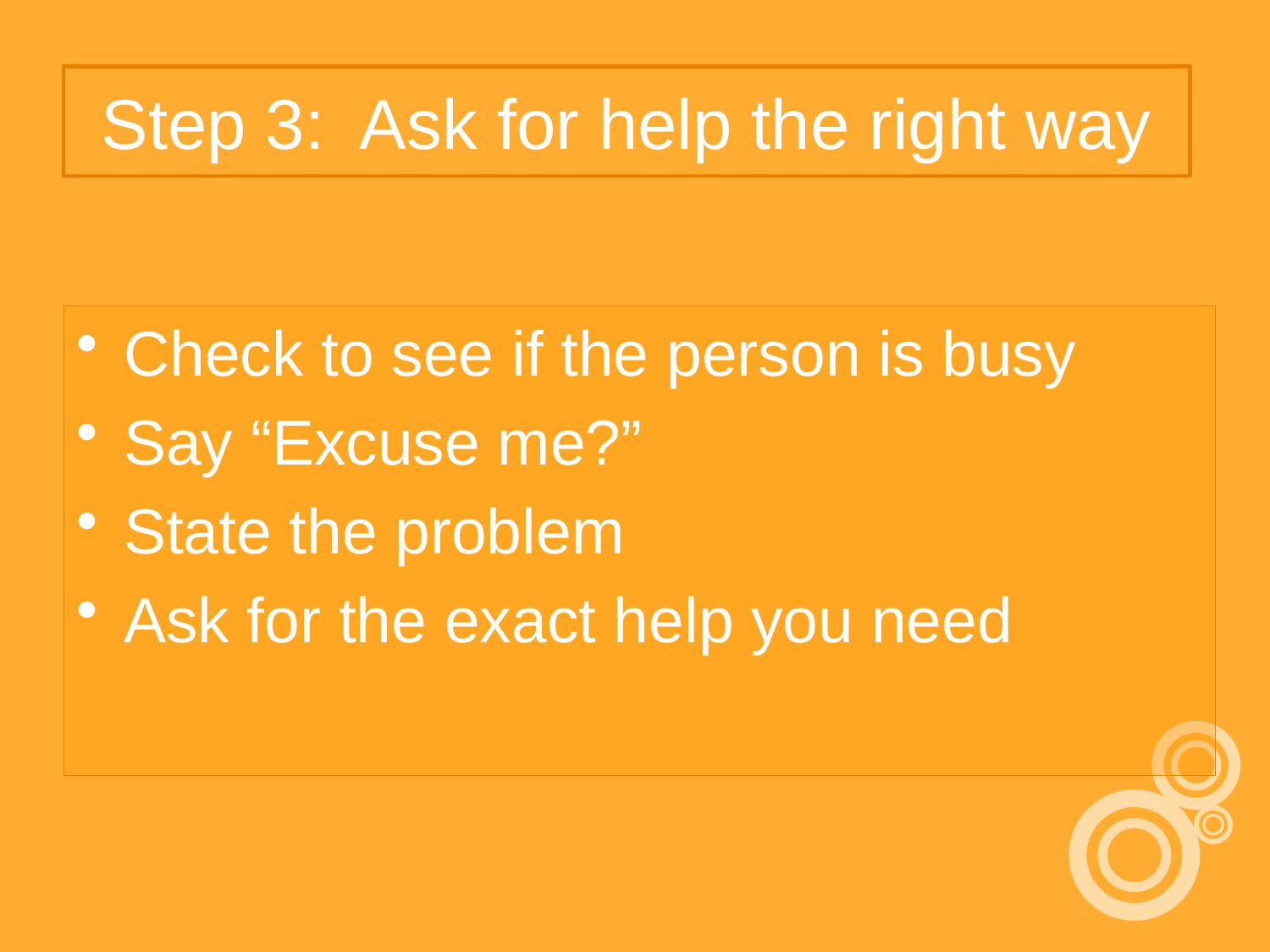

# Step 3:  Ask for help the right way
Check to see if the person is busy
Say “Excuse me?”
State the problem
Ask for the exact help you need